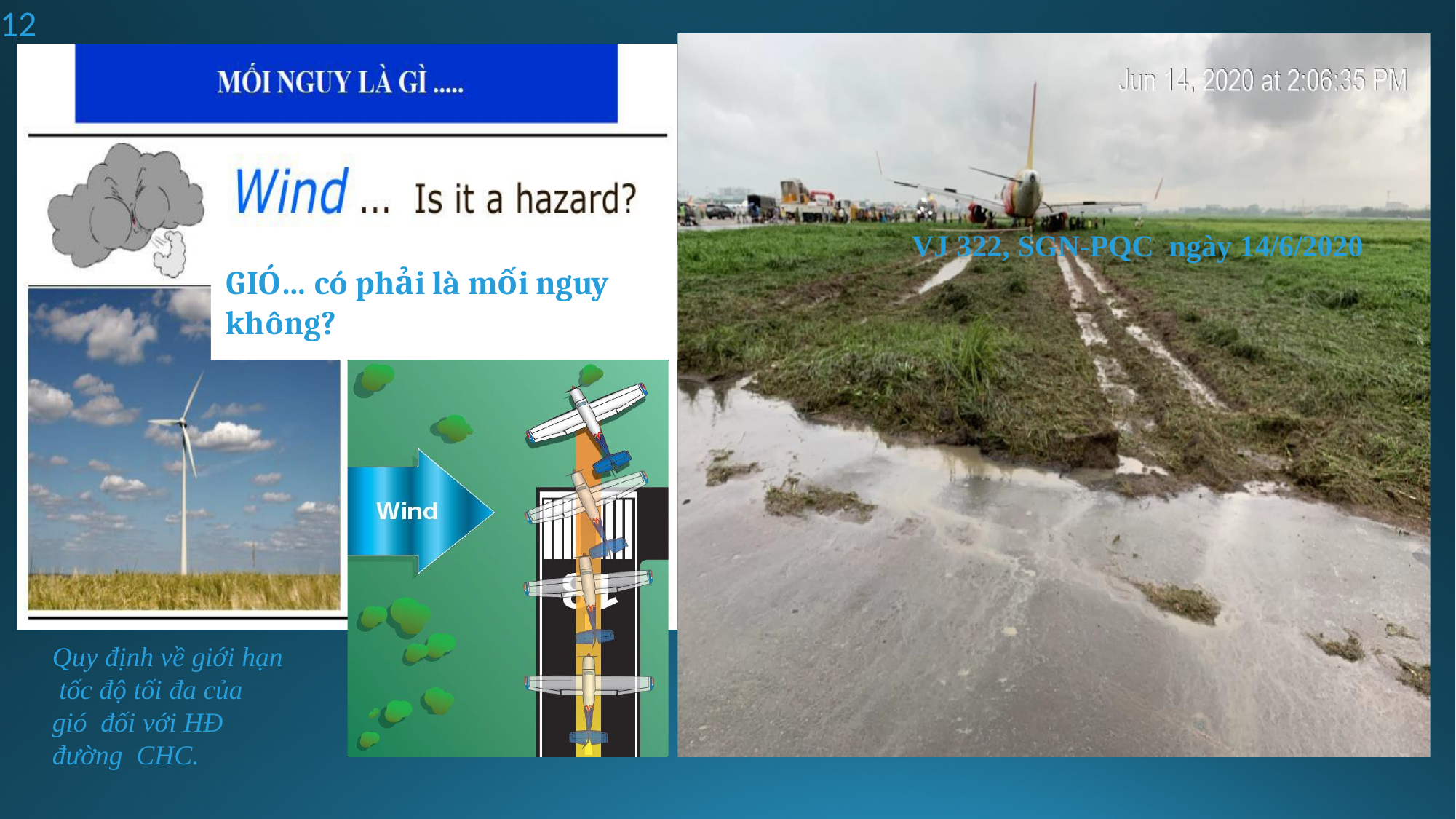

12

VJ 322, SGN-PQC  ngày 14/6/2020
GIÓ… có phải là mối nguy
không?

Quy định về giới hạn  tốc độ tối đa của gió  đối với HĐ đường  CHC.